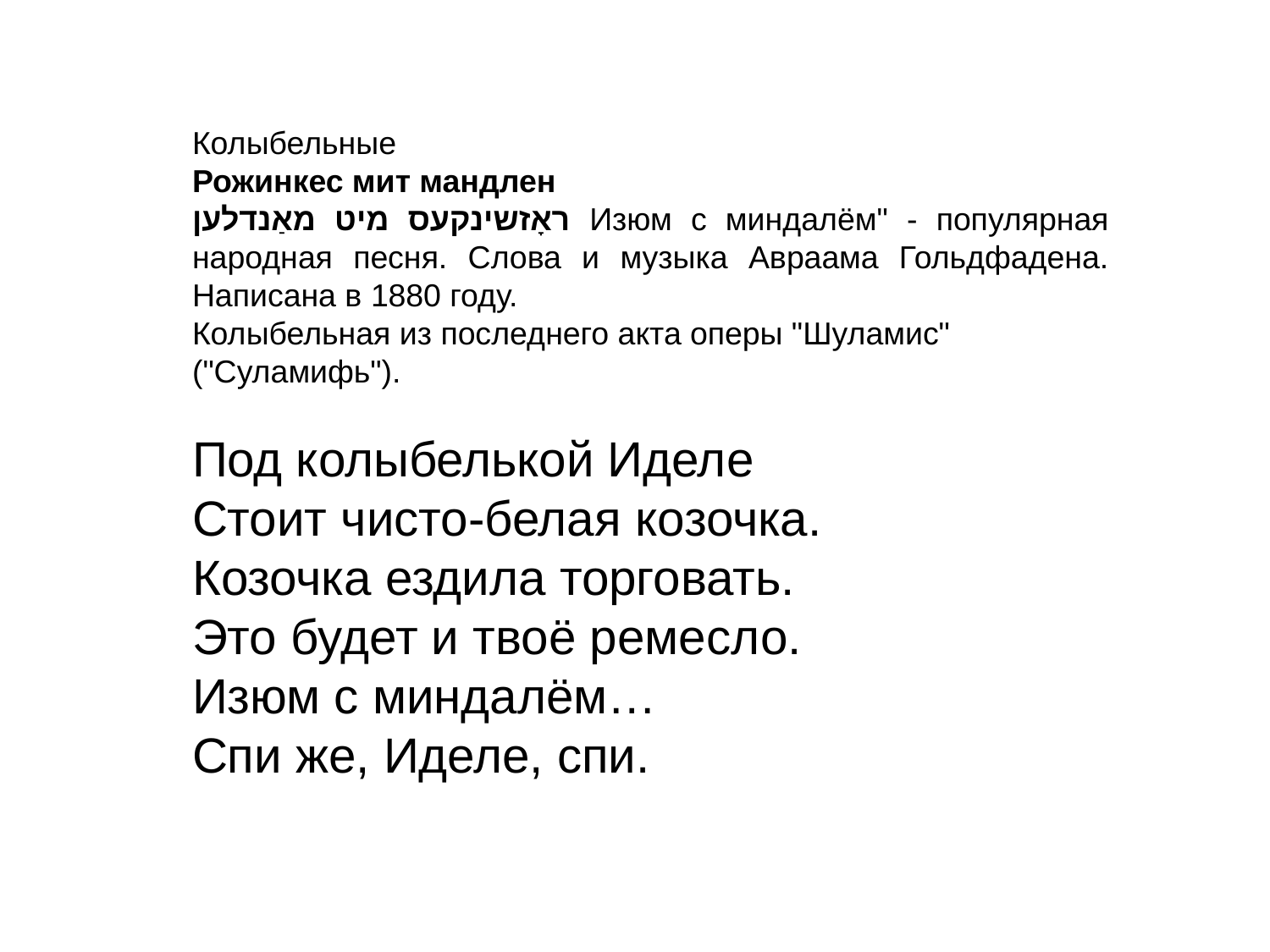

Колыбельные
Рожинкес мит мандлен
ראָזשינקעס מיט מאַנדלען Изюм с миндалём" - популярная народная песня. Слова и музыка Авраама Гольдфадена. Написана в 1880 году.
Колыбельная из последнего акта оперы "Шуламис" ("Суламифь").

Под колыбелькой Иделе
Стоит чисто-белая козочка.
Козочка ездила торговать.
Это будет и твоё ремесло.
Изюм с миндалём…
Спи же, Иделе, спи.